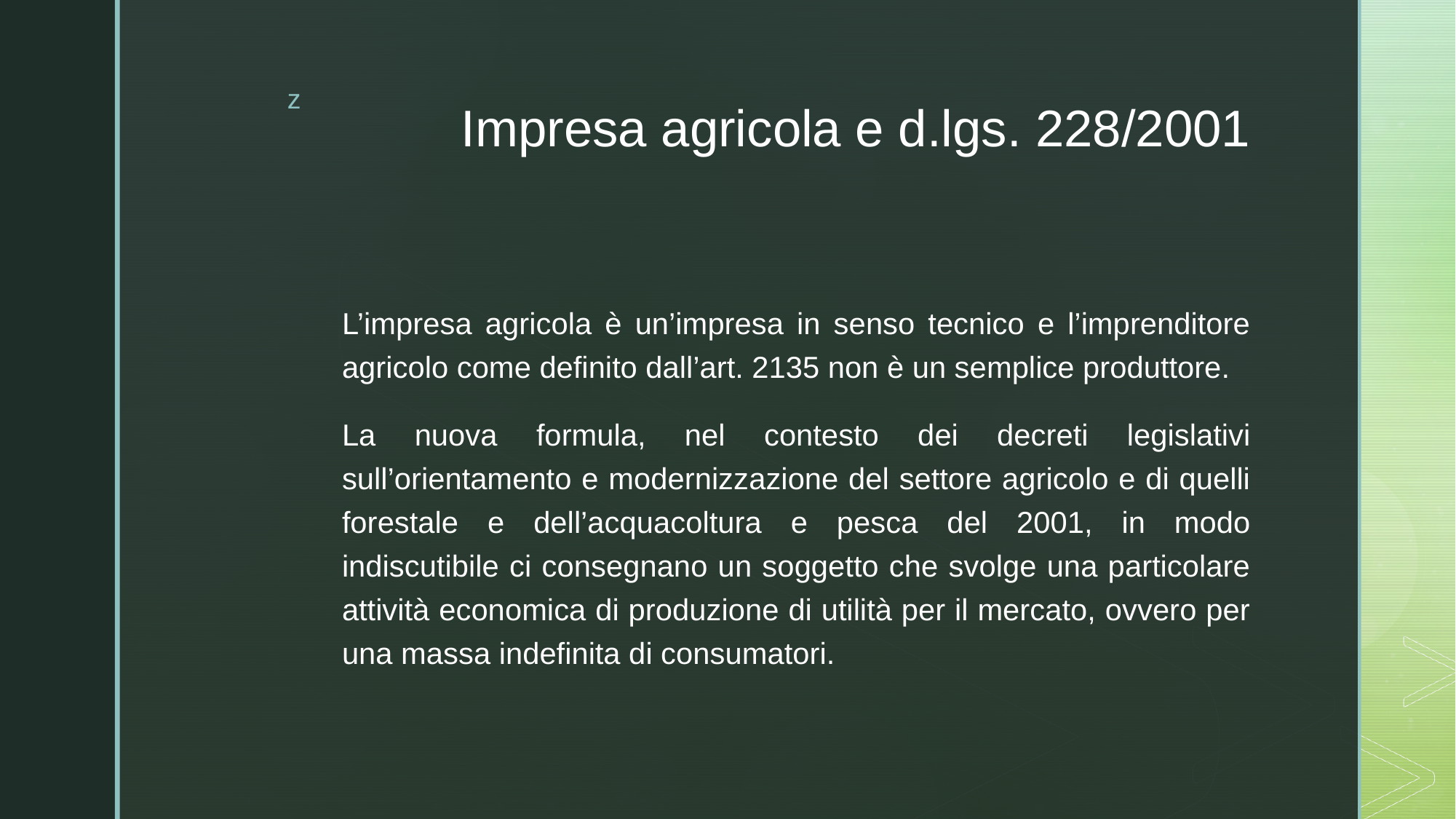

# Impresa agricola e d.lgs. 228/2001
L’impresa agricola è un’impresa in senso tecnico e l’imprenditore agricolo come definito dall’art. 2135 non è un semplice produttore.
La nuova formula, nel contesto dei decreti legislativi sull’orientamento e modernizzazione del settore agricolo e di quelli forestale e dell’acquacoltura e pesca del 2001, in modo indiscutibile ci consegnano un soggetto che svolge una particolare attività economica di produzione di utilità per il mercato, ovvero per una massa indefinita di consumatori.